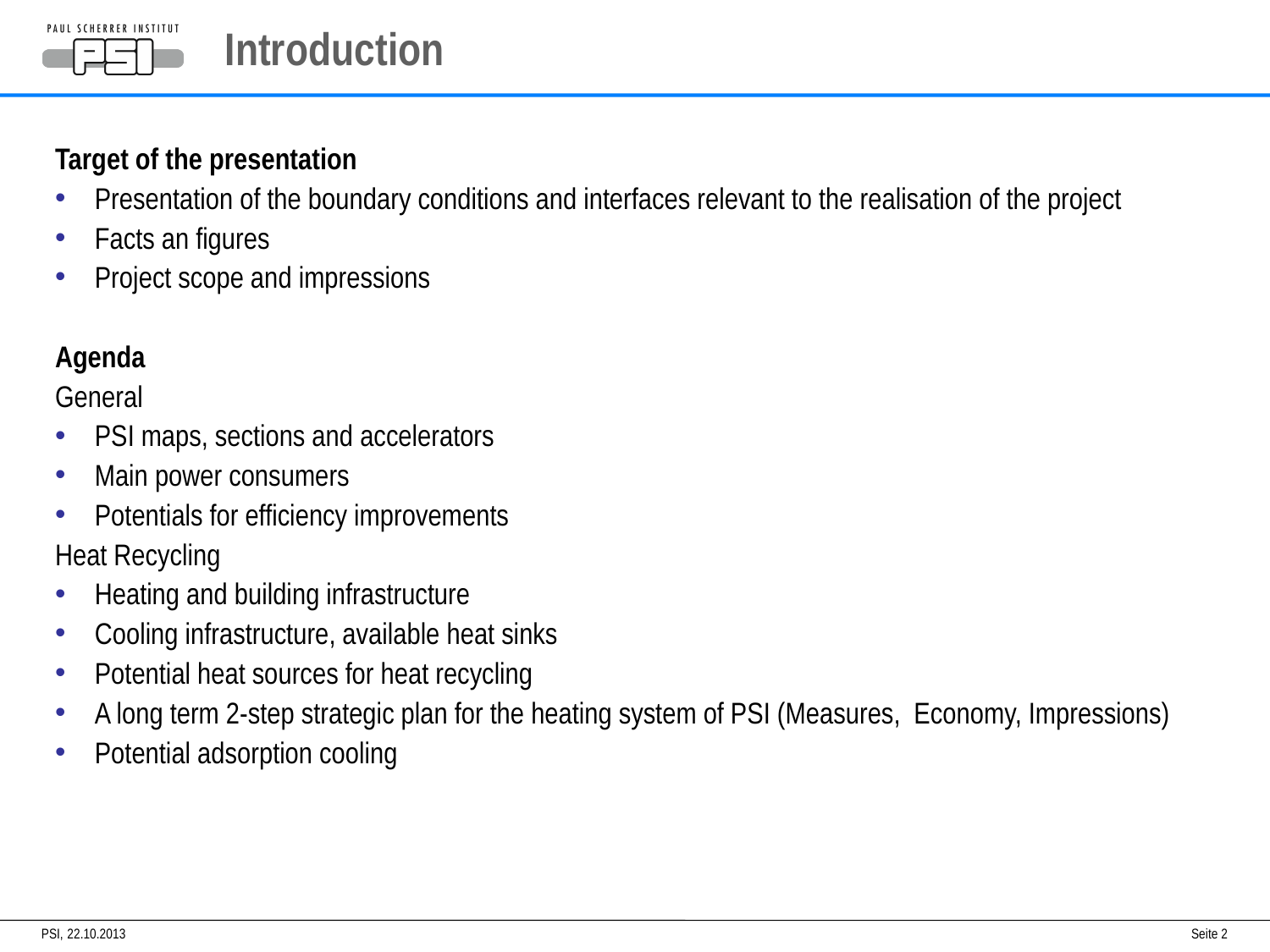

# Introduction
Target of the presentation
Presentation of the boundary conditions and interfaces relevant to the realisation of the project
Facts an figures
Project scope and impressions

Agenda
General
PSI maps, sections and accelerators
Main power consumers
Potentials for efficiency improvements
Heat Recycling
Heating and building infrastructure
Cooling infrastructure, available heat sinks
Potential heat sources for heat recycling
A long term 2-step strategic plan for the heating system of PSI (Measures,  Economy, Impressions)
Potential adsorption cooling

PSI,
22.10.2013
Seite 2